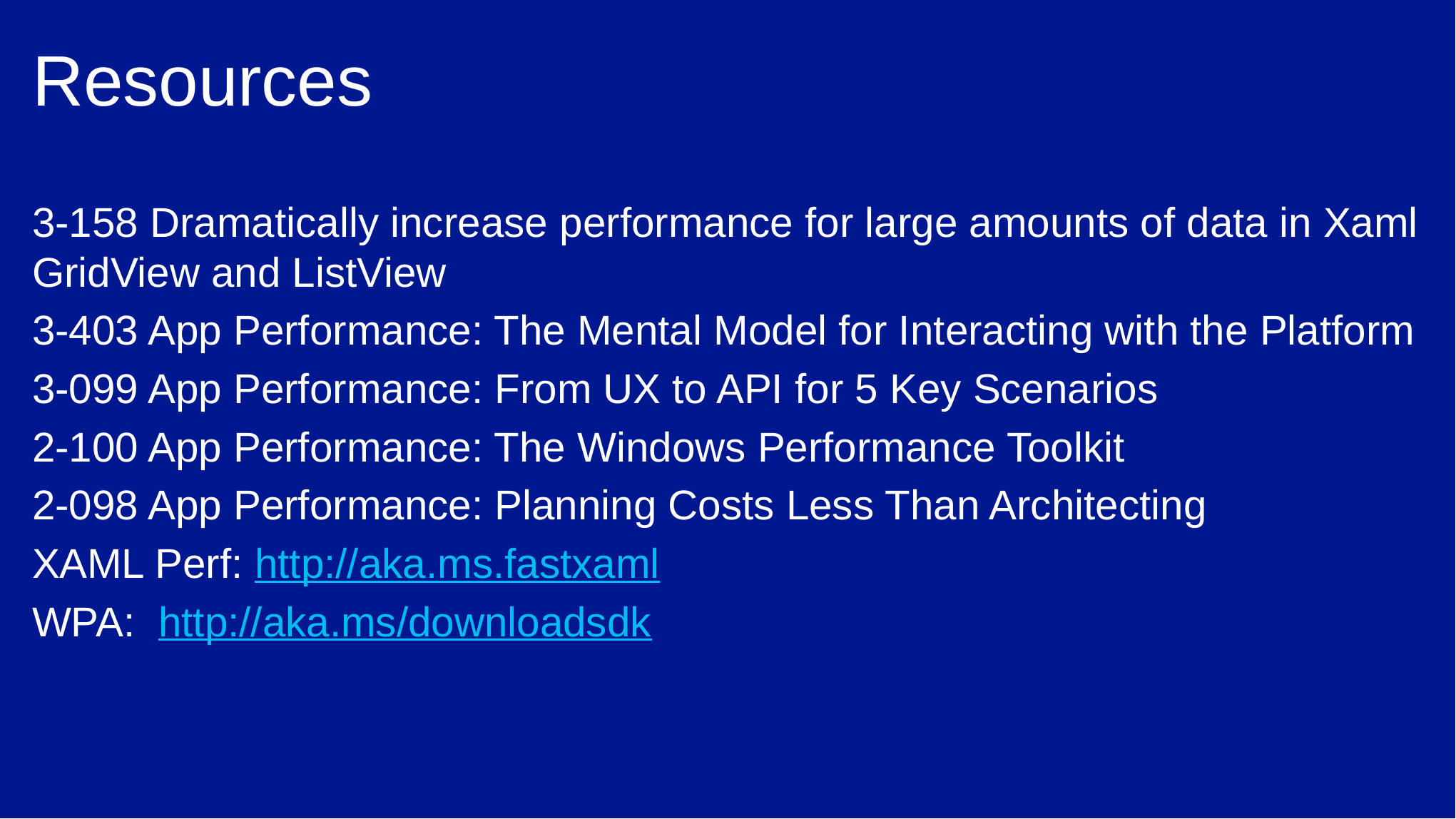

# Resources
3-158 Dramatically increase performance for large amounts of data in Xaml GridView and ListView
3-403 App Performance: The Mental Model for Interacting with the Platform
3-099 App Performance: From UX to API for 5 Key Scenarios
2-100 App Performance: The Windows Performance Toolkit
2-098 App Performance: Planning Costs Less Than Architecting
XAML Perf: http://aka.ms.fastxaml
WPA:  http://aka.ms/downloadsdk